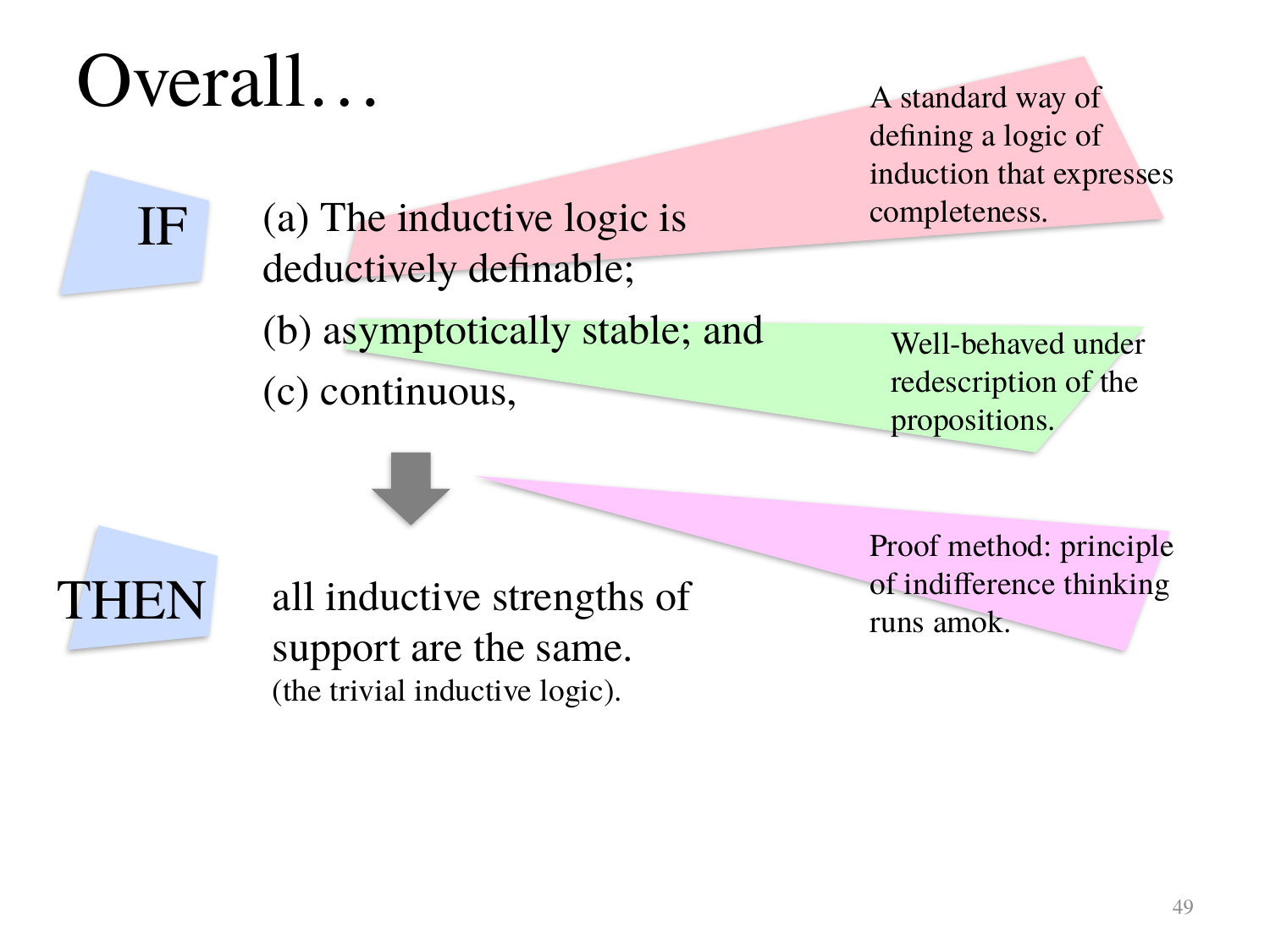

# Overall…

A standard way of defining a logic of induction that expresses completeness.

IF
(a) The inductive logic is deductively definable;
(b) asymptotically stable; and
(c) continuous,
Well-behaved under redescription of the propositions.

Proof method: principle of indifference thinking runs amok.

THEN
all inductive strengths of support are the same.
(the trivial inductive logic).
49